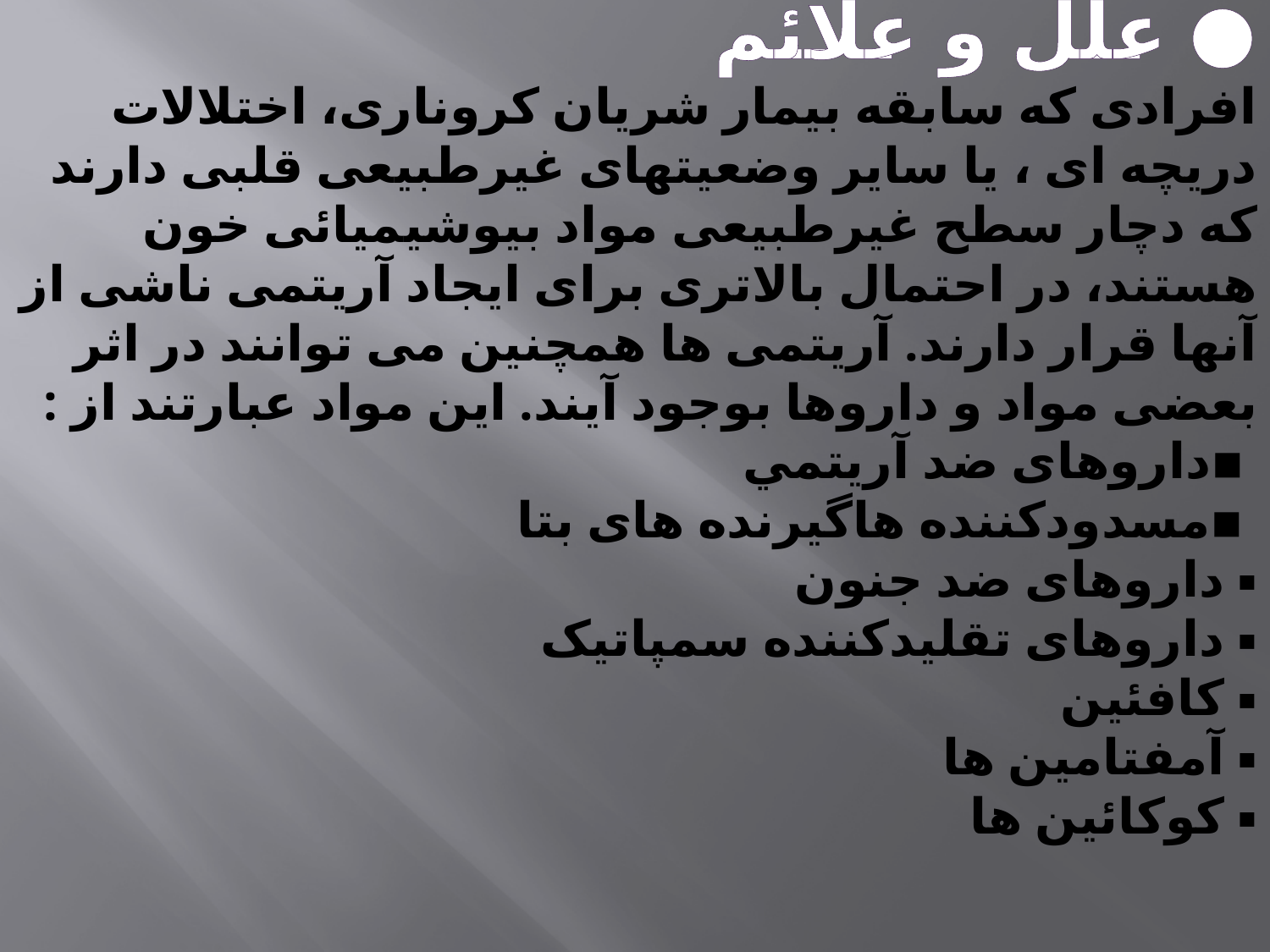

● علل و علائم
افرادی که سابقه بیمار شریان کروناری، اختلالات دریچه ای ، یا سایر وضعیتهای غیرطبیعی قلبی دارند که دچار سطح غیرطبیعی مواد بیوشیمیائی خون هستند، در احتمال بالاتری برای ایجاد آریتمی ناشی از آنها قرار دارند. آریتمی ها همچنین می توانند در اثر بعضی مواد و داروها بوجود آیند. این مواد عبارتند از :
 ▪داروهای ضد آریتمي
 ▪مسدودکننده هاگیرنده های بتا
▪ داروهای ضد جنون
▪ داروهای تقلیدکننده سمپاتیک
▪ کافئین
▪ آمفتامین ها
▪ کوکائین ها